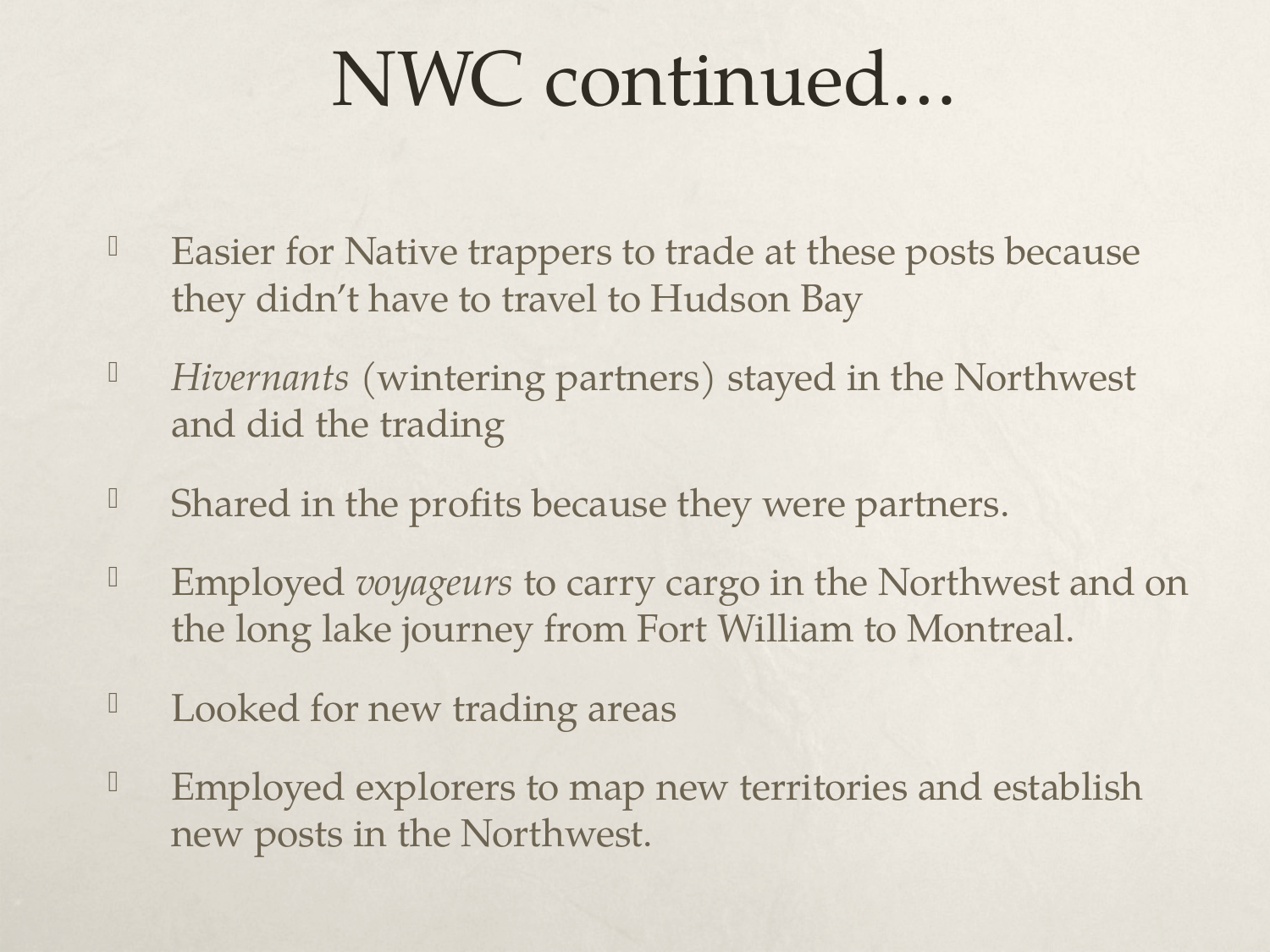

# NWC continued…

Easier for Native trappers to trade at these posts because they didn’t have to travel to Hudson Bay
Hivernants (wintering partners) stayed in the Northwest and did the trading
Shared in the profits because they were partners.
Employed voyageurs to carry cargo in the Northwest and on the long lake journey from Fort William to Montreal.
Looked for new trading areas
Employed explorers to map new territories and establish new posts in the Northwest.